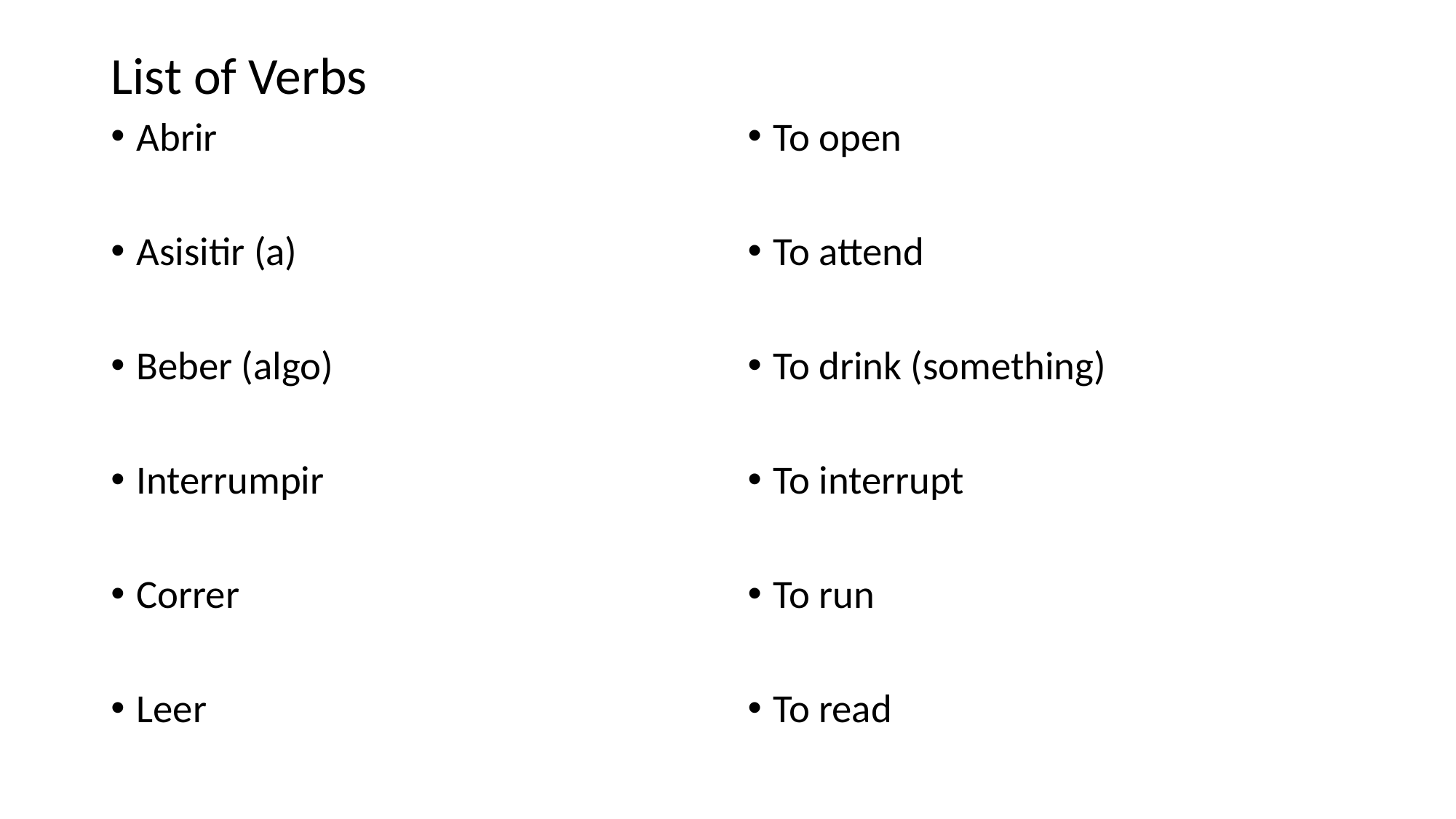

# List of Verbs
Abrir

Asisitir (a)

Beber (algo)

Interrumpir

Correr

Leer

To open

To attend

To drink (something)

To interrupt

To run

To read